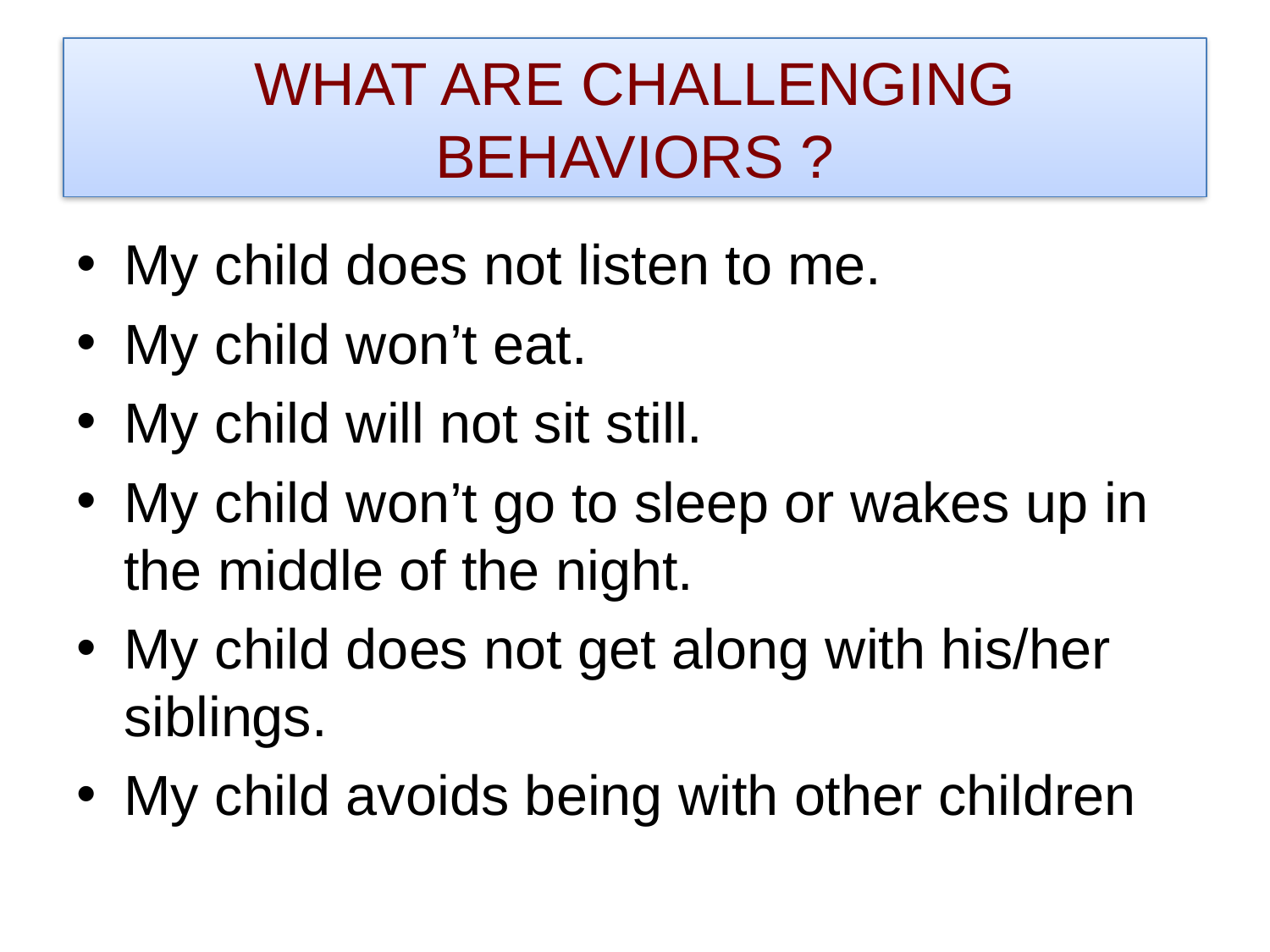

# WHAT ARE CHALLENGING BEHAVIORS ?
My child does not listen to me.
My child won’t eat.
My child will not sit still.
My child won’t go to sleep or wakes up in the middle of the night.
My child does not get along with his/her siblings.
My child avoids being with other children